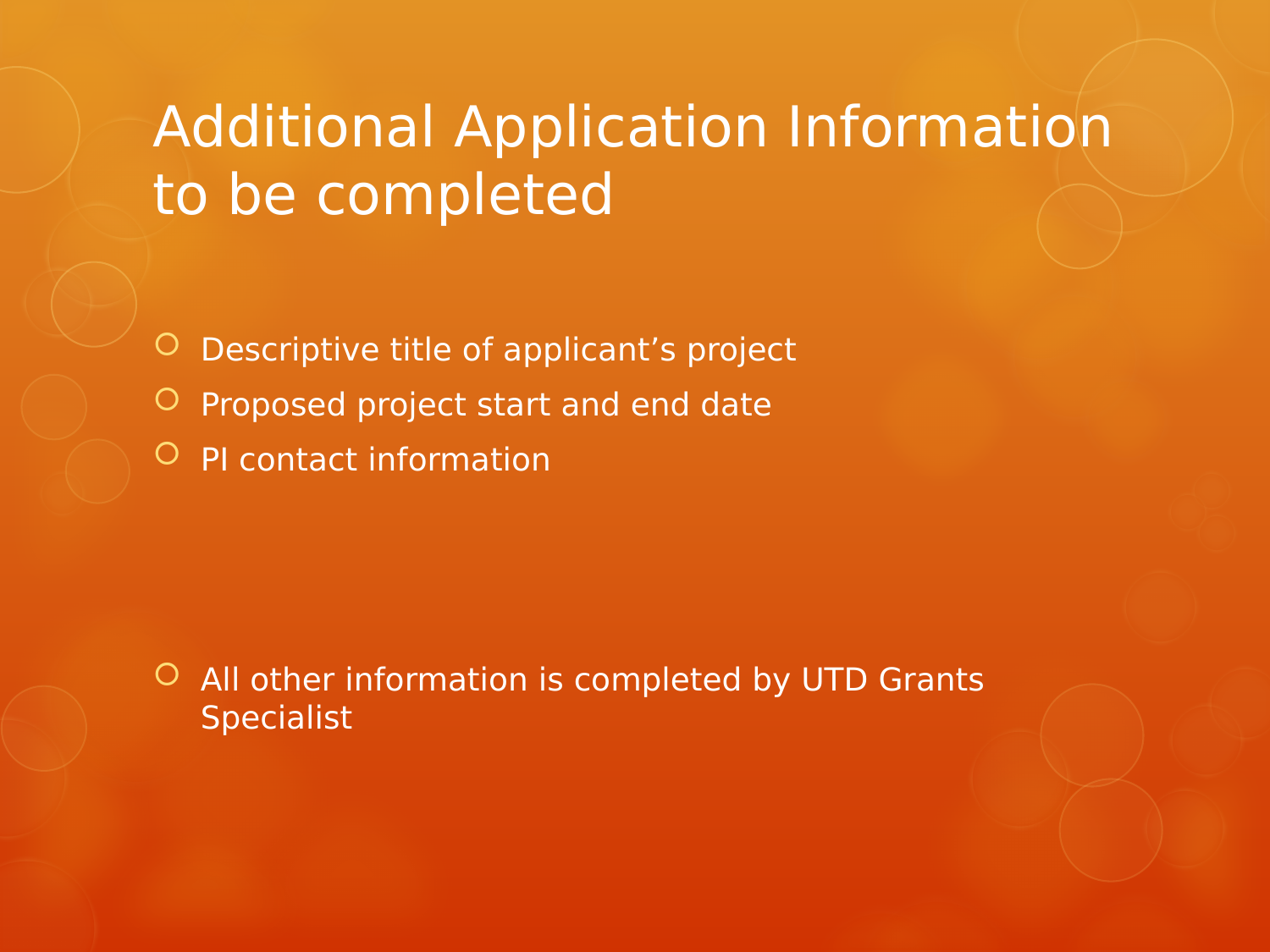

# Additional Application Information to be completed
Descriptive title of applicant’s project
Proposed project start and end date
PI contact information

All other information is completed by UTD Grants Specialist